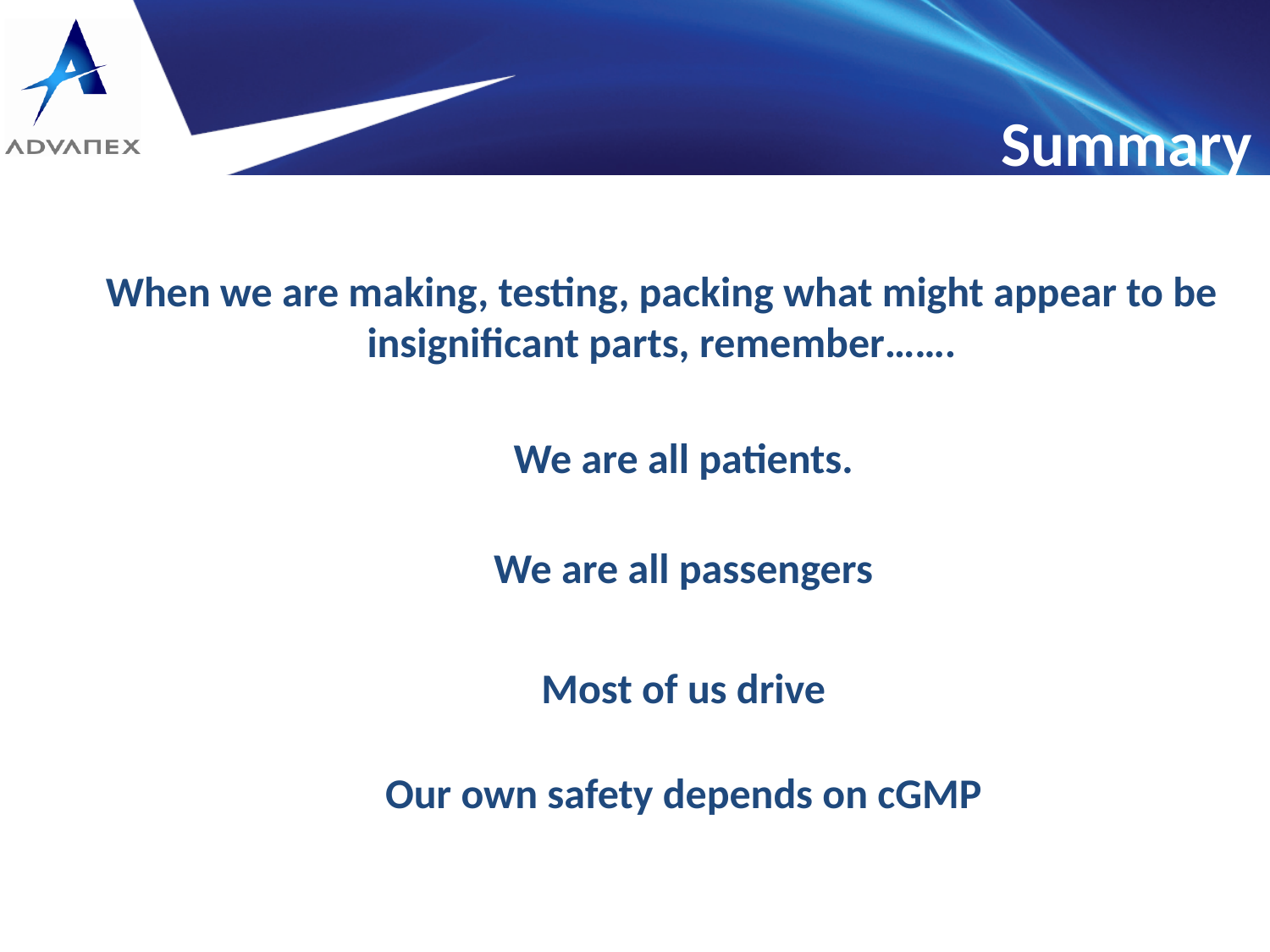

Summary
# When we are making, testing, packing what might appear to be insignificant parts, remember…….
We are all patients.
We are all passengers

Most of us drive
Our own safety depends on cGMP